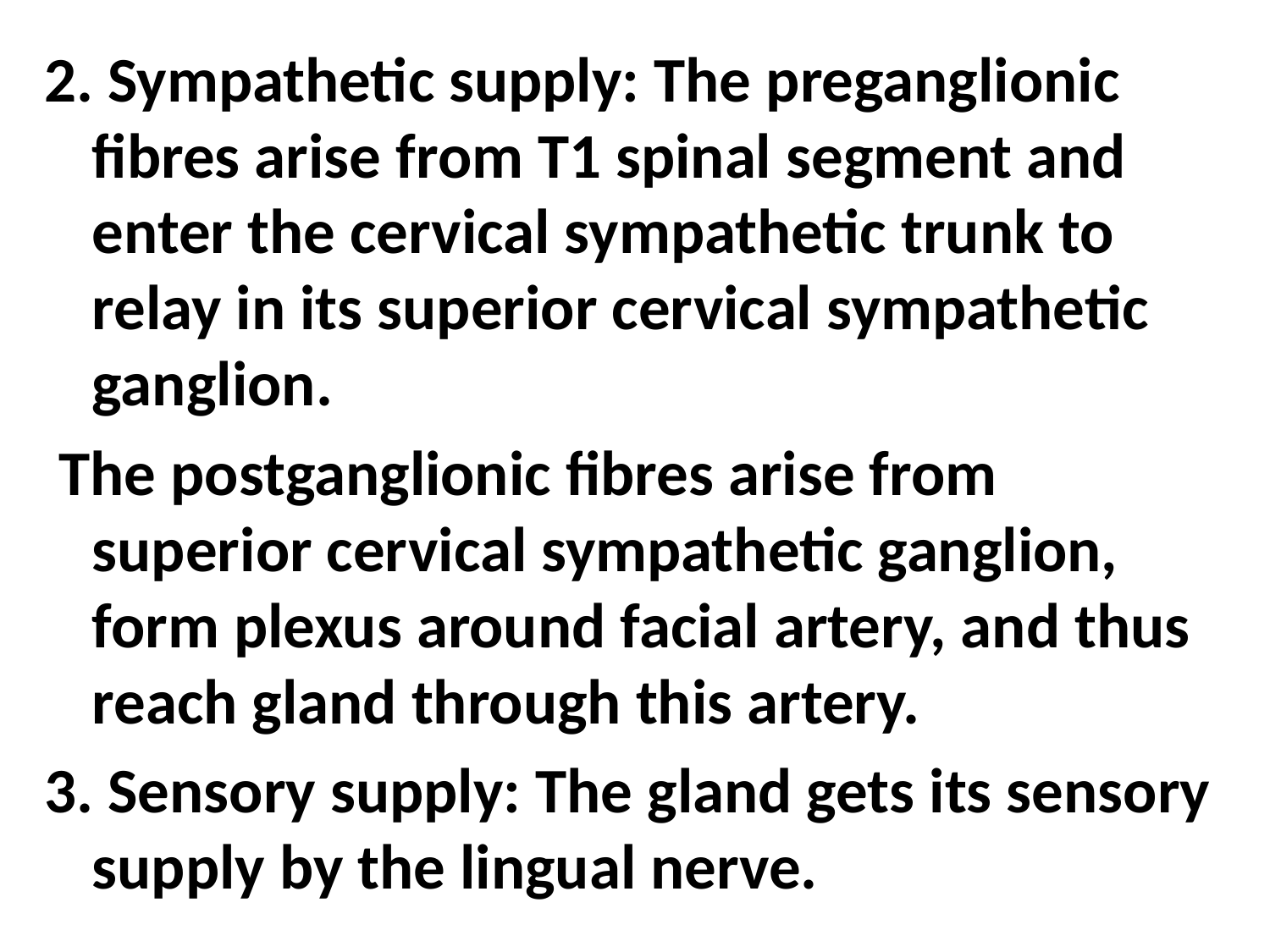

2. Sympathetic supply: The preganglionic fibres arise from T1 spinal segment and enter the cervical sympathetic trunk to relay in its superior cervical sympathetic ganglion.
 The postganglionic fibres arise from superior cervical sympathetic ganglion, form plexus around facial artery, and thus reach gland through this artery.
3. Sensory supply: The gland gets its sensory supply by the lingual nerve.